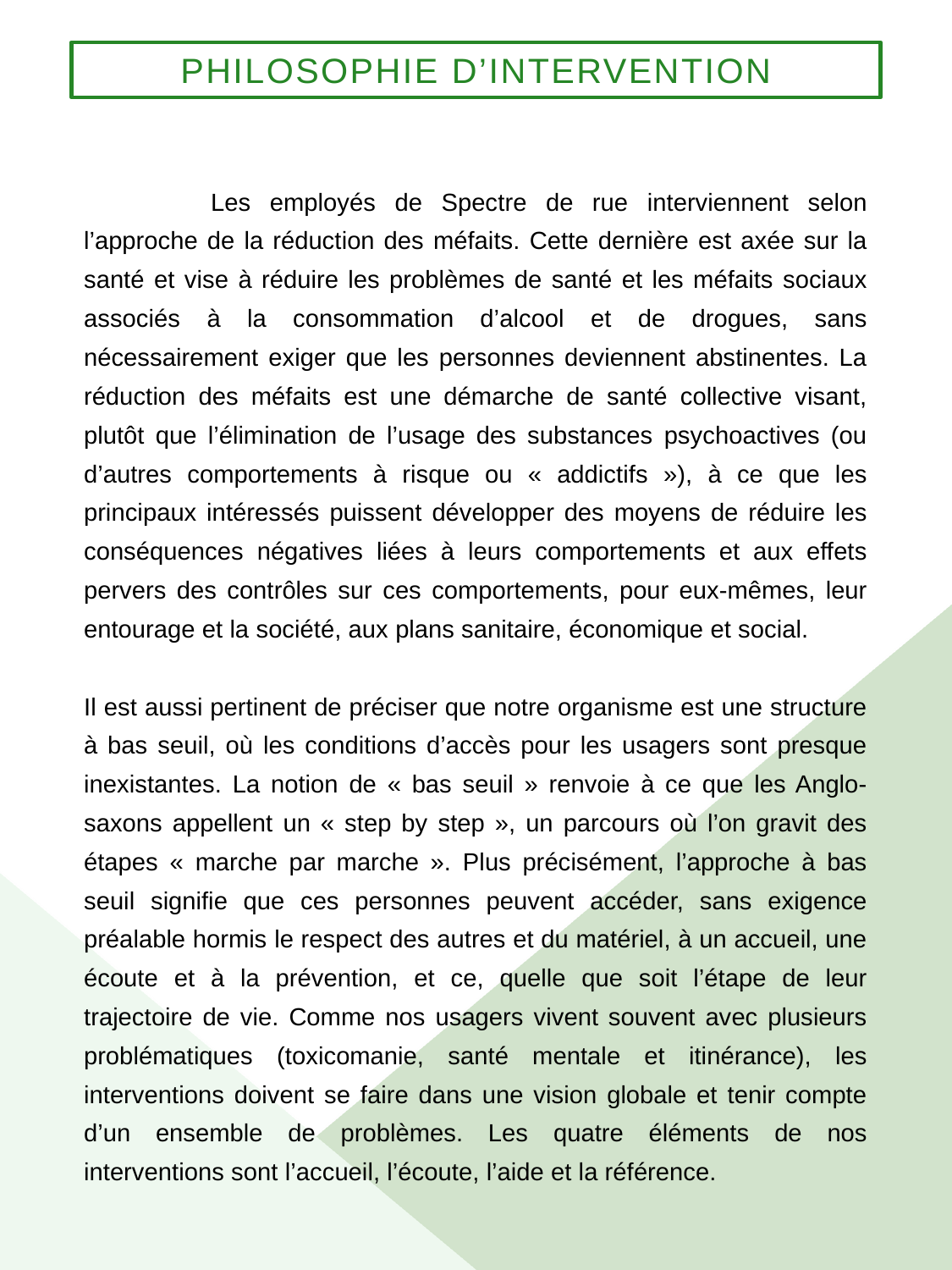

Philosophie d’intervention
#
	Les employés de Spectre de rue interviennent selon l’approche de la réduction des méfaits. Cette dernière est axée sur la santé et vise à réduire les problèmes de santé et les méfaits sociaux associés à la consommation d’alcool et de drogues, sans nécessairement exiger que les personnes deviennent abstinentes. La réduction des méfaits est une démarche de santé collective visant, plutôt que l’élimination de l’usage des substances psychoactives (ou d’autres comportements à risque ou « addictifs »), à ce que les principaux intéressés puissent développer des moyens de réduire les conséquences négatives liées à leurs comportements et aux effets pervers des contrôles sur ces comportements, pour eux-mêmes, leur entourage et la société, aux plans sanitaire, économique et social.

Il est aussi pertinent de préciser que notre organisme est une structure à bas seuil, où les conditions d’accès pour les usagers sont presque inexistantes. La notion de « bas seuil » renvoie à ce que les Anglo-saxons appellent un « step by step », un parcours où l’on gravit des étapes « marche par marche ». Plus précisément, l’approche à bas seuil signifie que ces personnes peuvent accéder, sans exigence préalable hormis le respect des autres et du matériel, à un accueil, une écoute et à la prévention, et ce, quelle que soit l’étape de leur trajectoire de vie. Comme nos usagers vivent souvent avec plusieurs problématiques (toxicomanie, santé mentale et itinérance), les interventions doivent se faire dans une vision globale et tenir compte d’un ensemble de problèmes. Les quatre éléments de nos interventions sont l’accueil, l’écoute, l’aide et la référence.